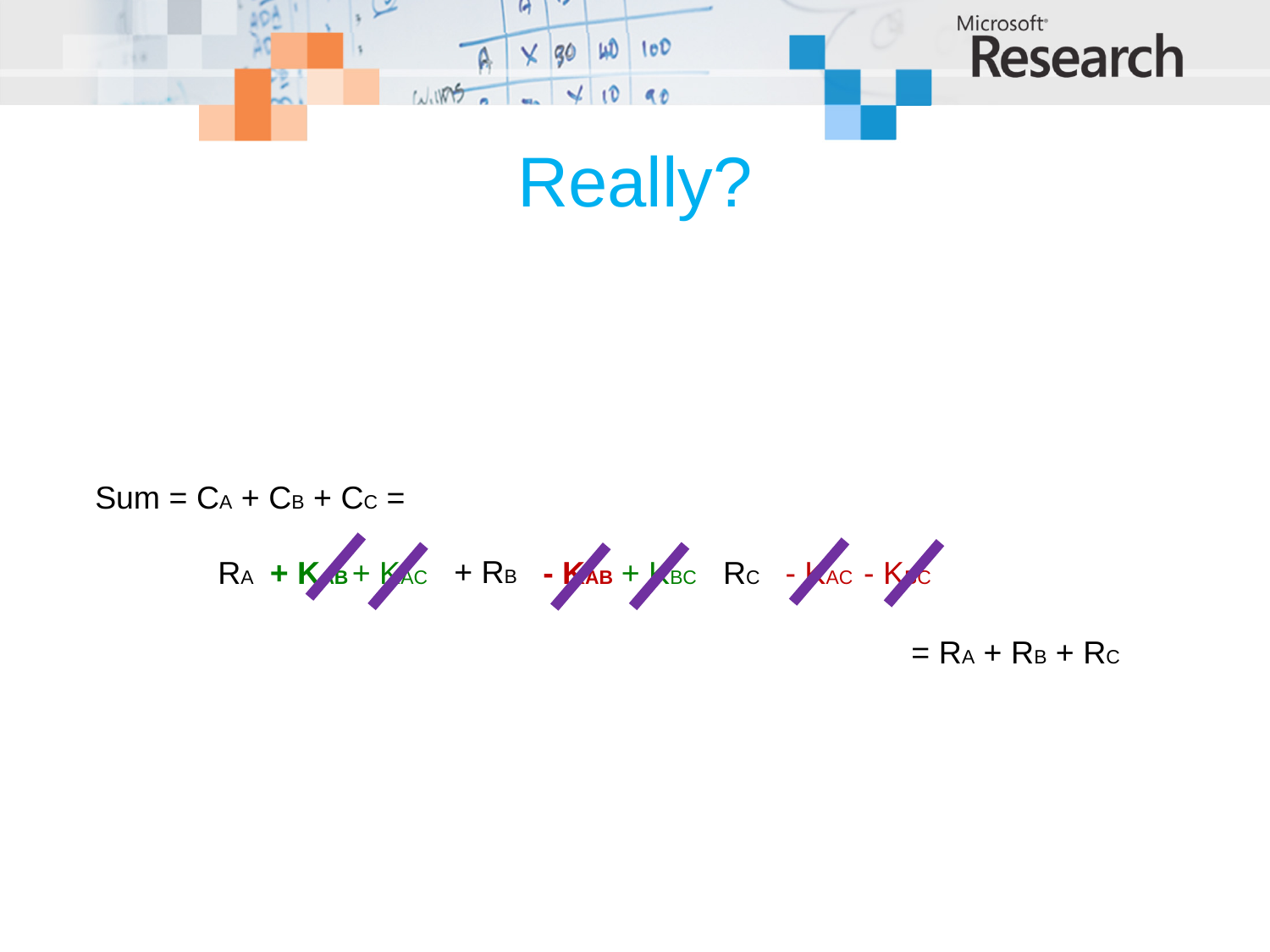

# Really?
Sum = CA + CB + CC =
+ RB

RA

+ KAB
+ KAC
- KAB
+ KBC
RC

- KAC
- KBC
= RA + RB + RC